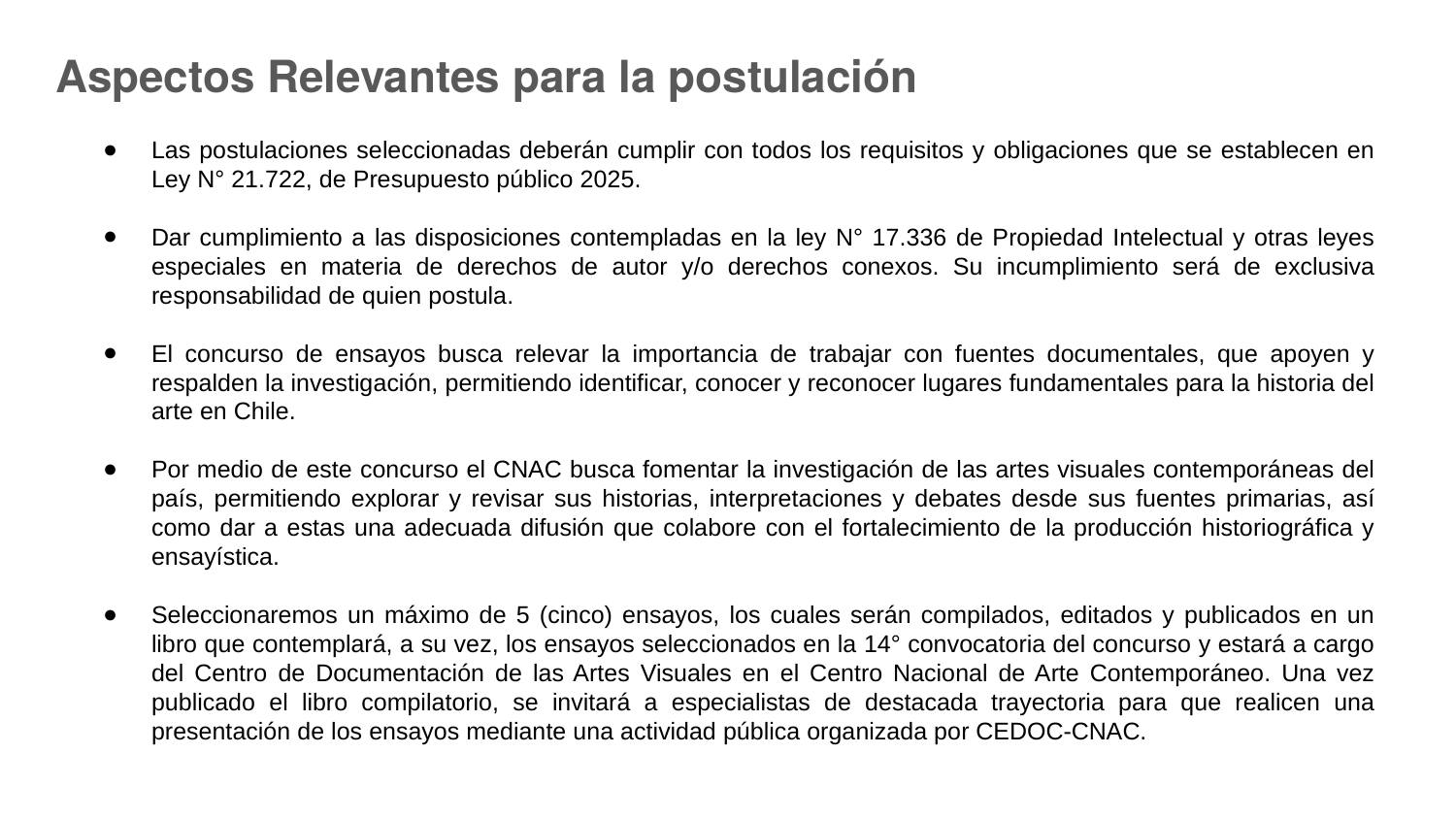

Aspectos Relevantes para la postulación
Las postulaciones seleccionadas deberán cumplir con todos los requisitos y obligaciones que se establecen en Ley N° 21.722, de Presupuesto público 2025.

Dar cumplimiento a las disposiciones contempladas en la ley N° 17.336 de Propiedad Intelectual y otras leyes especiales en materia de derechos de autor y/o derechos conexos. Su incumplimiento será de exclusiva responsabilidad de quien postula.

El concurso de ensayos busca relevar la importancia de trabajar con fuentes documentales, que apoyen y respalden la investigación, permitiendo identificar, conocer y reconocer lugares fundamentales para la historia del arte en Chile.

Por medio de este concurso el CNAC busca fomentar la investigación de las artes visuales contemporáneas del país, permitiendo explorar y revisar sus historias, interpretaciones y debates desde sus fuentes primarias, así como dar a estas una adecuada difusión que colabore con el fortalecimiento de la producción historiográfica y ensayística.

Seleccionaremos un máximo de 5 (cinco) ensayos, los cuales serán compilados, editados y publicados en un libro que contemplará, a su vez, los ensayos seleccionados en la 14° convocatoria del concurso y estará a cargo del Centro de Documentación de las Artes Visuales en el Centro Nacional de Arte Contemporáneo. Una vez publicado el libro compilatorio, se invitará a especialistas de destacada trayectoria para que realicen una presentación de los ensayos mediante una actividad pública organizada por CEDOC-CNAC.